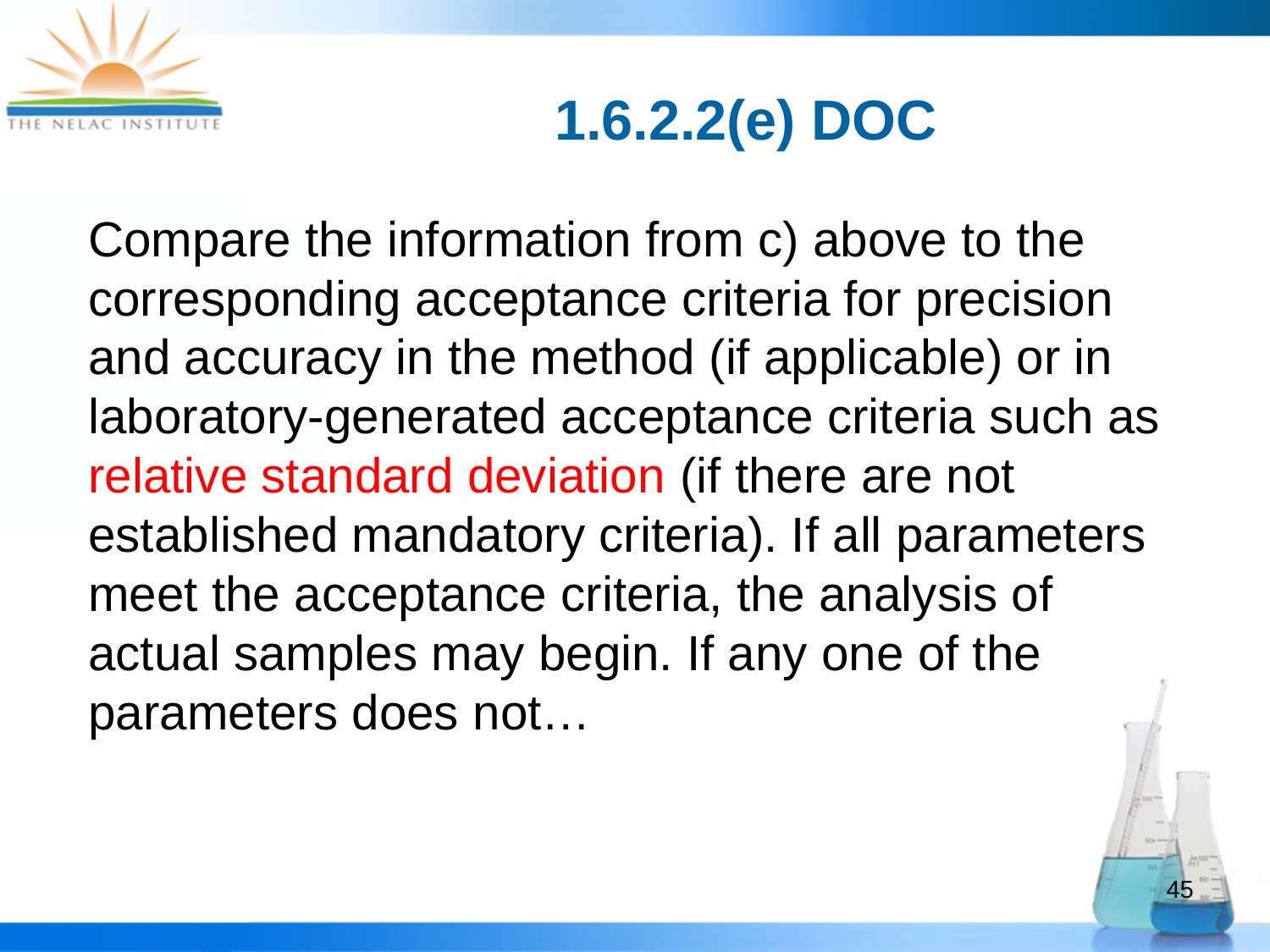

# 1.6.2.2(e) DOC
Compare the information from c) above to the corresponding acceptance criteria for precision and accuracy in the method (if applicable) or in laboratory-generated acceptance criteria such as relative standard deviation (if there are not established mandatory criteria). If all parameters meet the acceptance criteria, the analysis of actual samples may begin. If any one of the parameters does not…

45